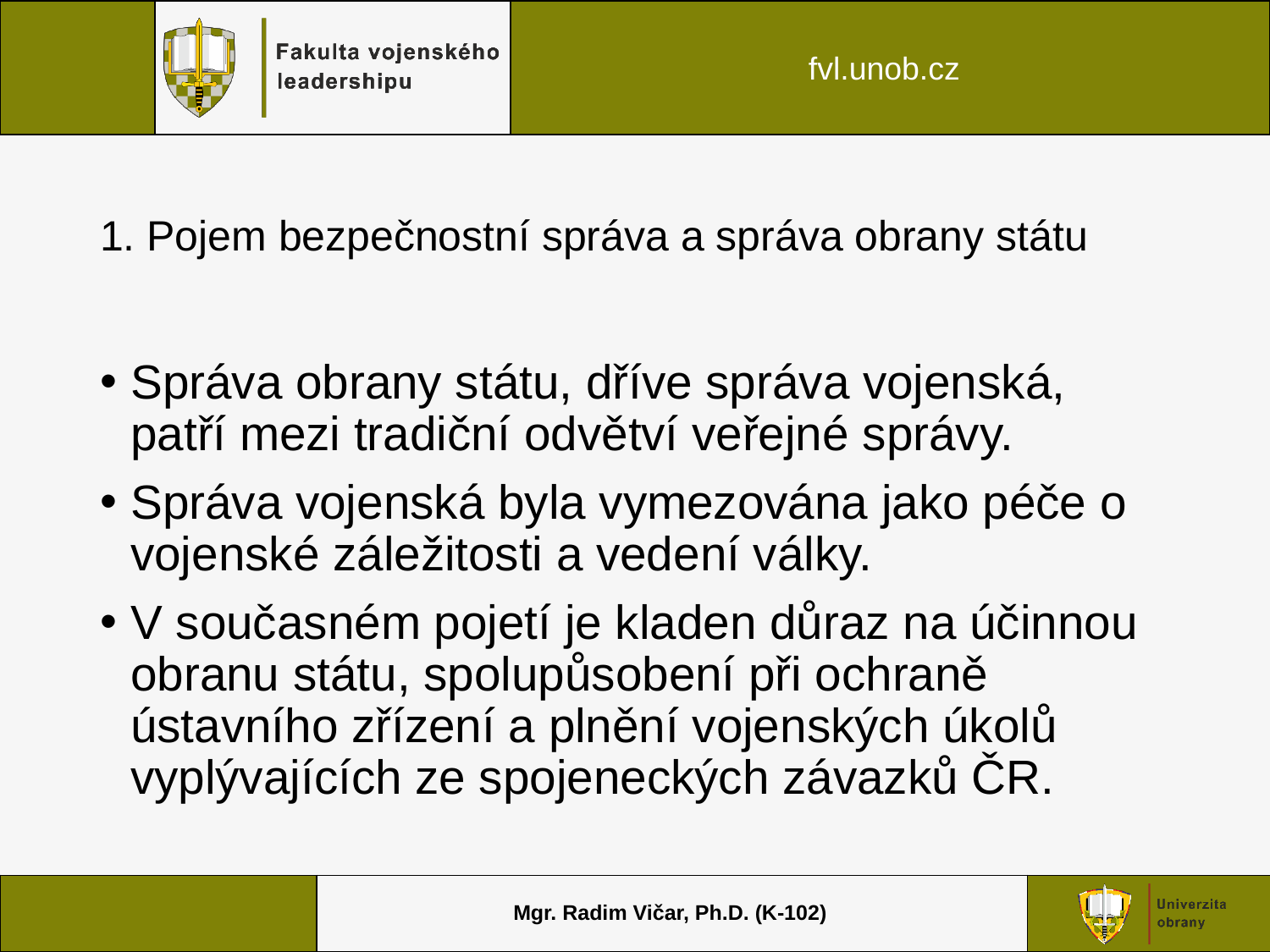

# 1. Pojem bezpečnostní správa a správa obrany státu
Správa obrany státu, dříve správa vojenská, patří mezi tradiční odvětví veřejné správy.
Správa vojenská byla vymezována jako péče o vojenské záležitosti a vedení války.
V současném pojetí je kladen důraz na účinnou obranu státu, spolupůsobení při ochraně ústavního zřízení a plnění vojenských úkolů vyplývajících ze spojeneckých závazků ČR.
Mgr. Radim Vičar, Ph.D. (K-102)